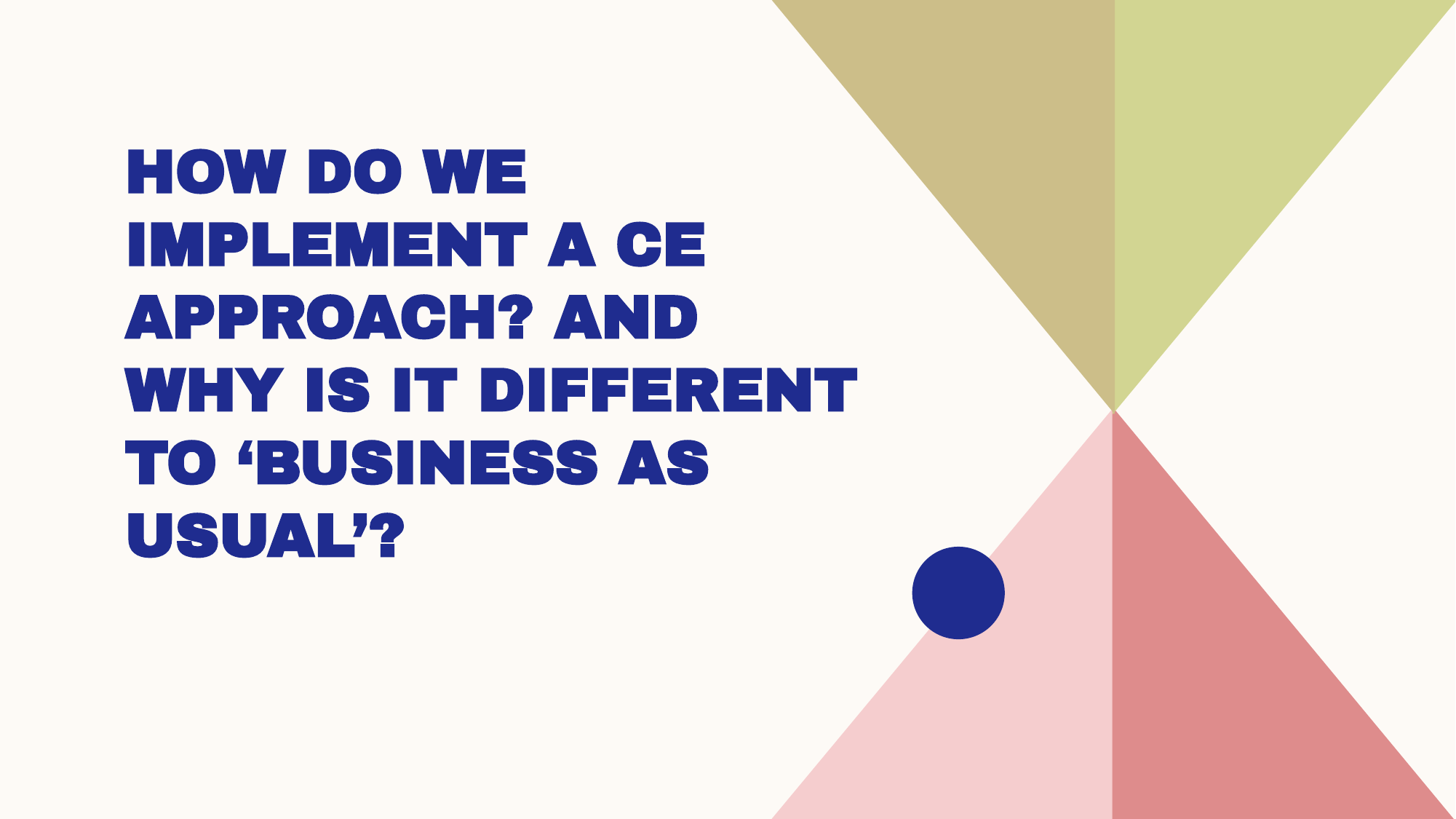

# How do we implement a CE approach? And why is it different to ‘business as usual’?